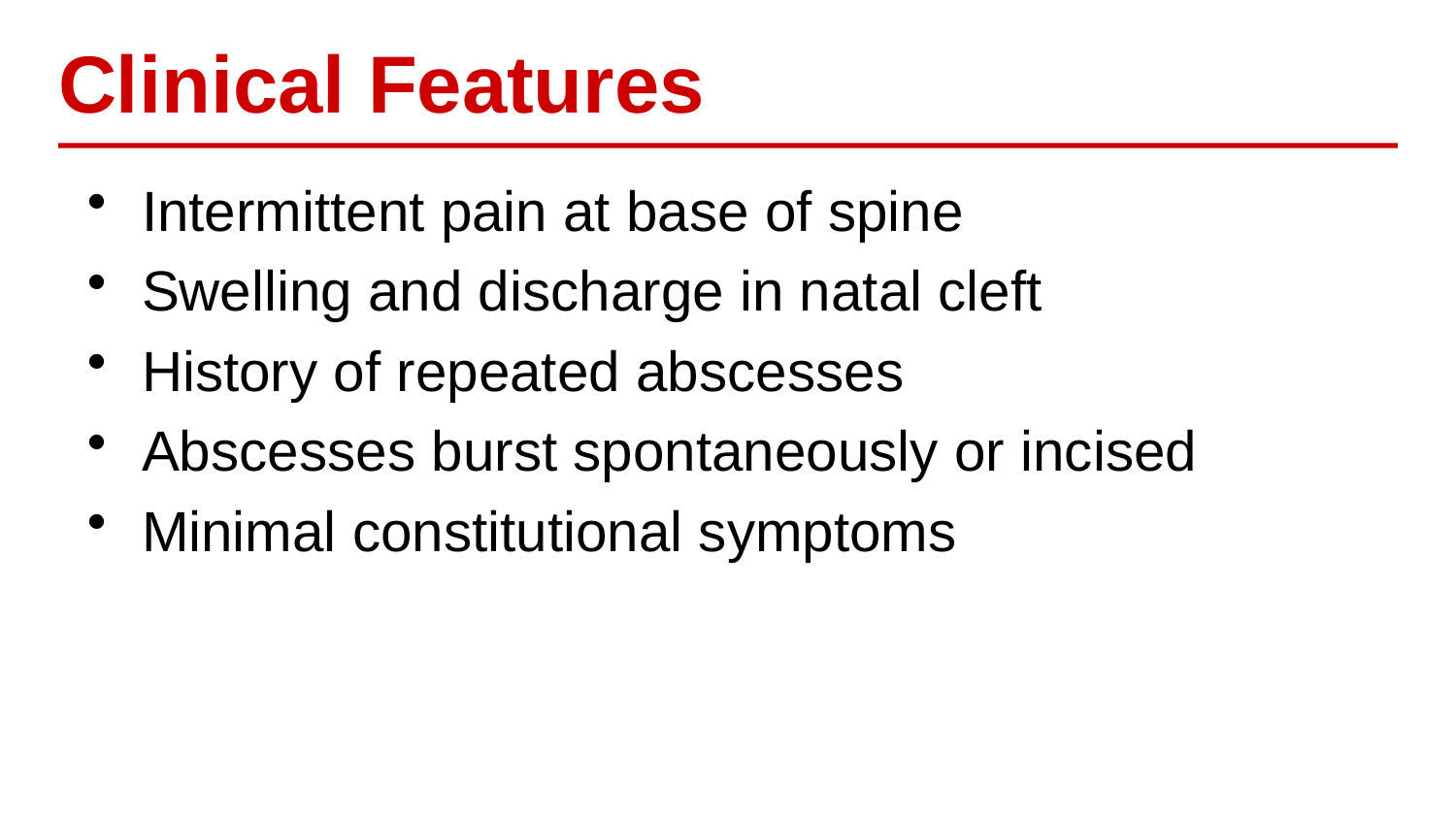

Clinical Features

Intermittent pain at base of spine
Swelling and discharge in natal cleft
History of repeated abscesses
Abscesses burst spontaneously or incised
Minimal constitutional symptoms